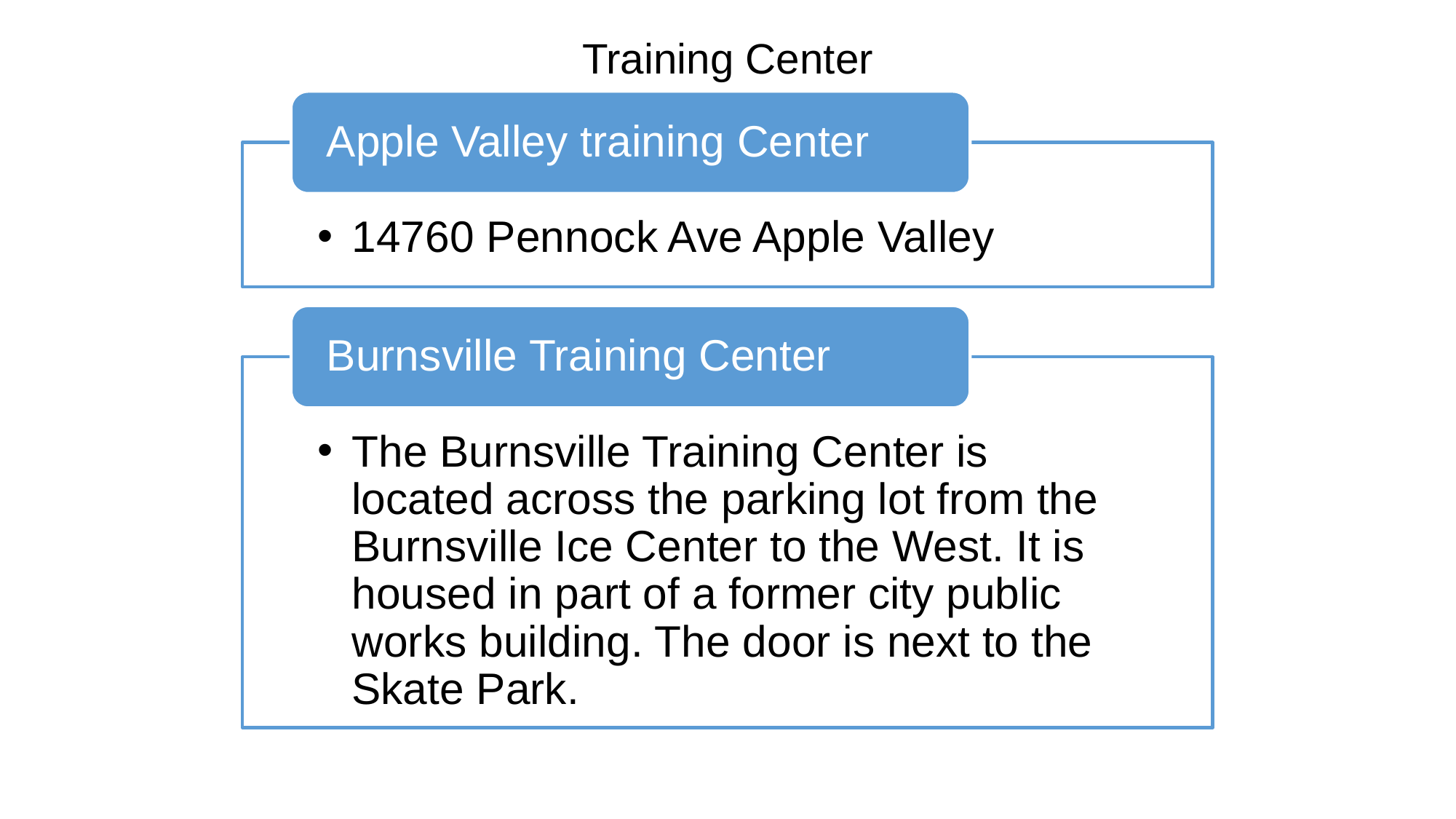

Training Center
14760 Pennock Ave Apple Valley
Apple Valley training Center
The Burnsville Training Center is located across the parking lot from the Burnsville Ice Center to the West. It is housed in part of a former city public works building. The door is next to the Skate Park.
Burnsville Training Center